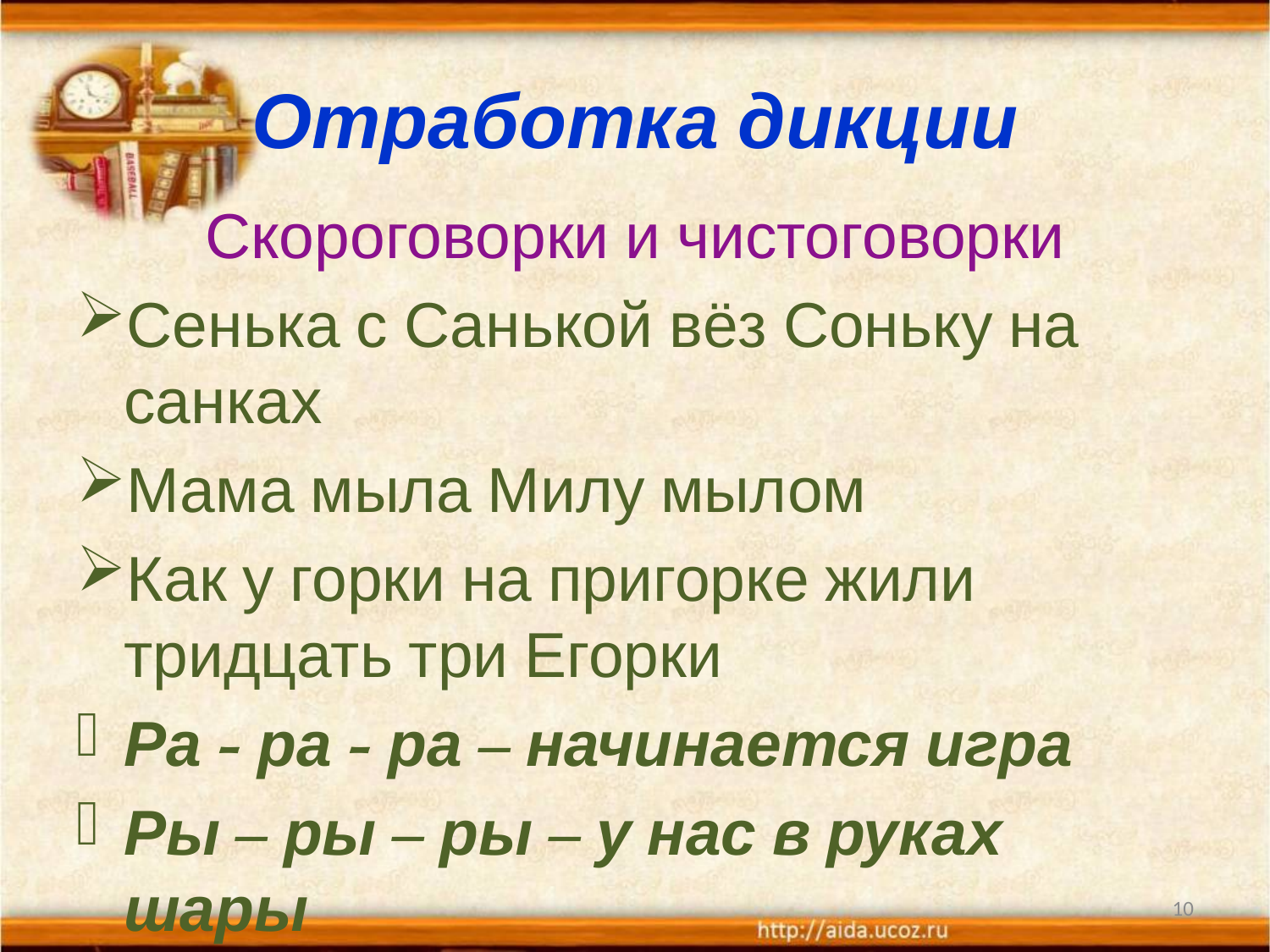

# Отработка дикции
Скороговорки и чистоговорки
Сенька с Санькой вёз Соньку на санках
Мама мыла Милу мылом
Как у горки на пригорке жили тридцать три Егорки
Ра - ра - ра – начинается игра
Ры – ры – ры – у нас в руках шары
10